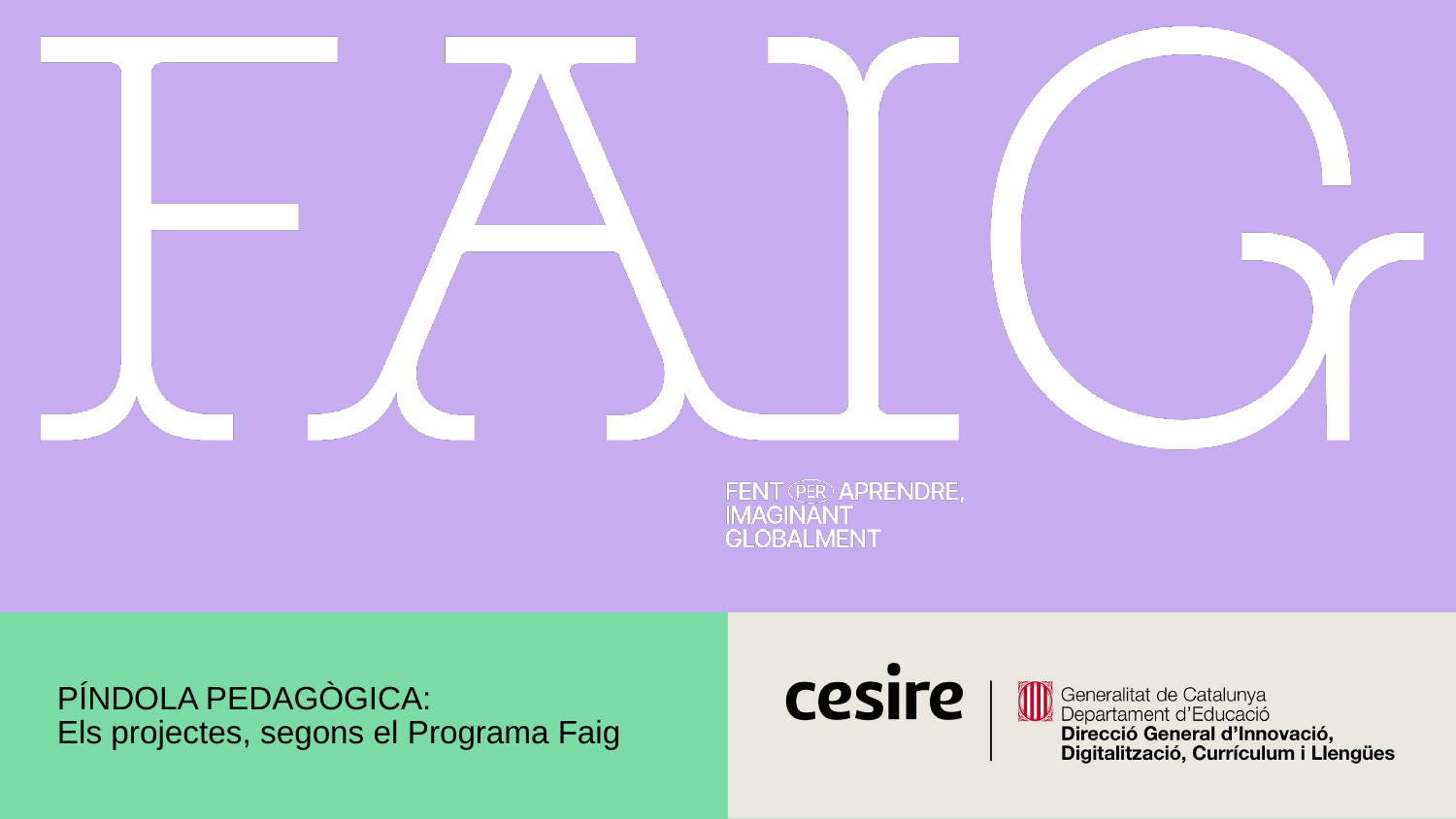

PÍNDOLA PEDAGÒGICA:
Els projectes, segons el Programa Faig